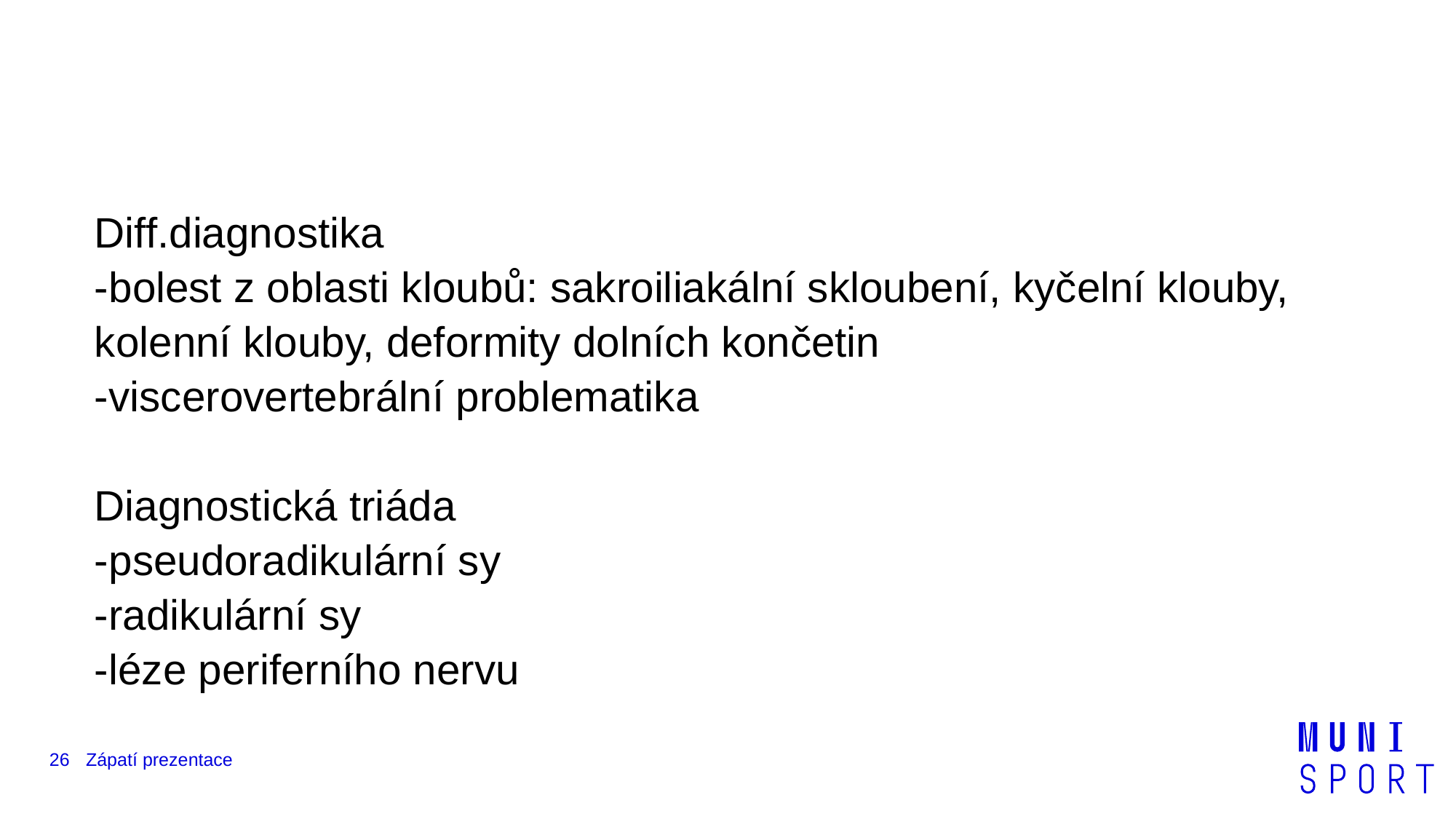

#
Diff.diagnostika
-bolest z oblasti kloubů: sakroiliakální skloubení, kyčelní klouby, kolenní klouby, deformity dolních končetin
-viscerovertebrální problematika

Diagnostická triáda
-pseudoradikulární sy
-radikulární sy
-léze periferního nervu

26
Zápatí prezentace